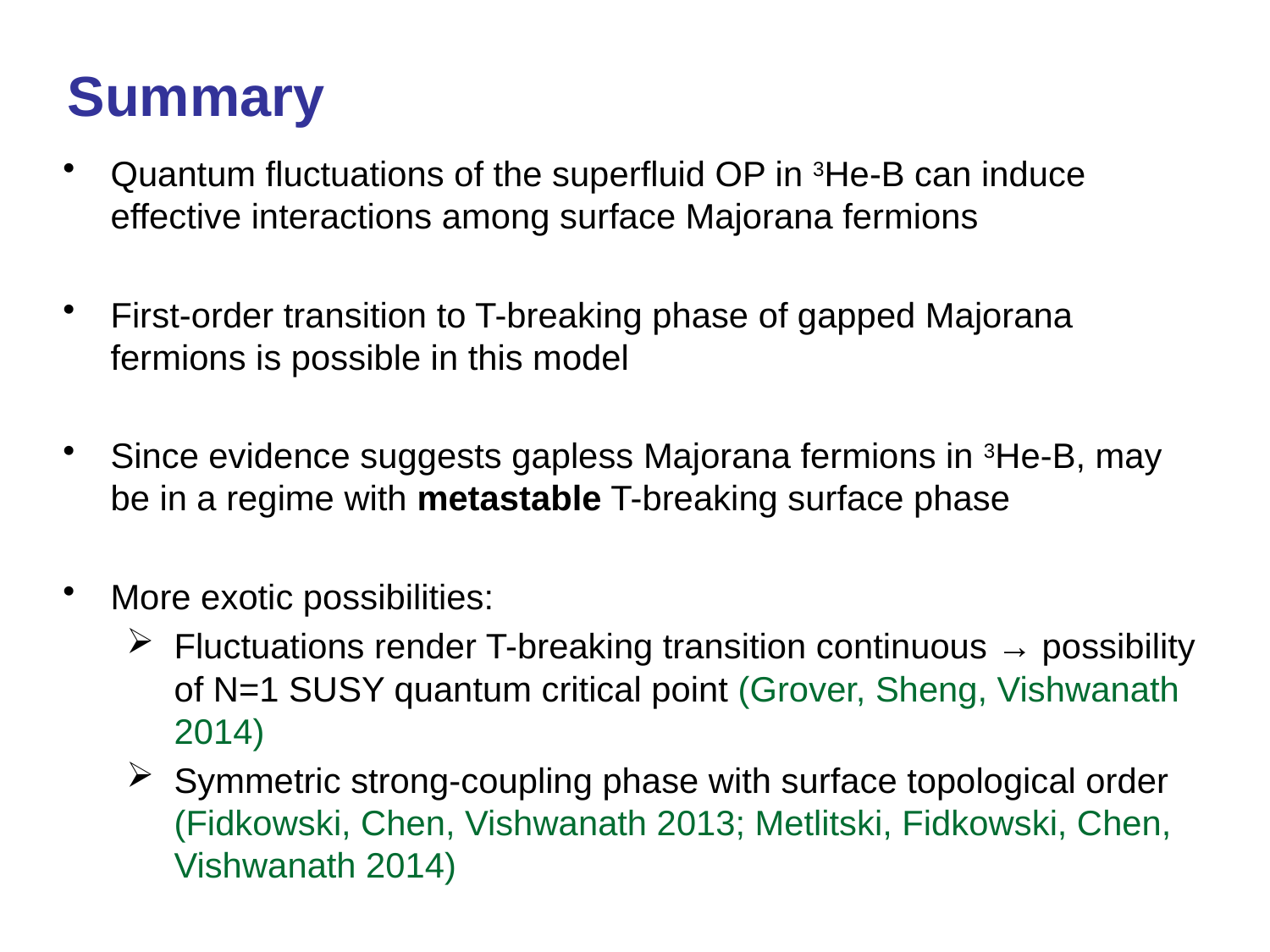

Summary
Quantum fluctuations of the superfluid OP in 3He-B can induce effective interactions among surface Majorana fermions

First-order transition to T-breaking phase of gapped Majorana fermions is possible in this model

Since evidence suggests gapless Majorana fermions in 3He-B, may be in a regime with metastable T-breaking surface phase

More exotic possibilities:
Fluctuations render T-breaking transition continuous → possibility of N=1 SUSY quantum critical point (Grover, Sheng, Vishwanath 2014)
Symmetric strong-coupling phase with surface topological order (Fidkowski, Chen, Vishwanath 2013; Metlitski, Fidkowski, Chen, Vishwanath 2014)